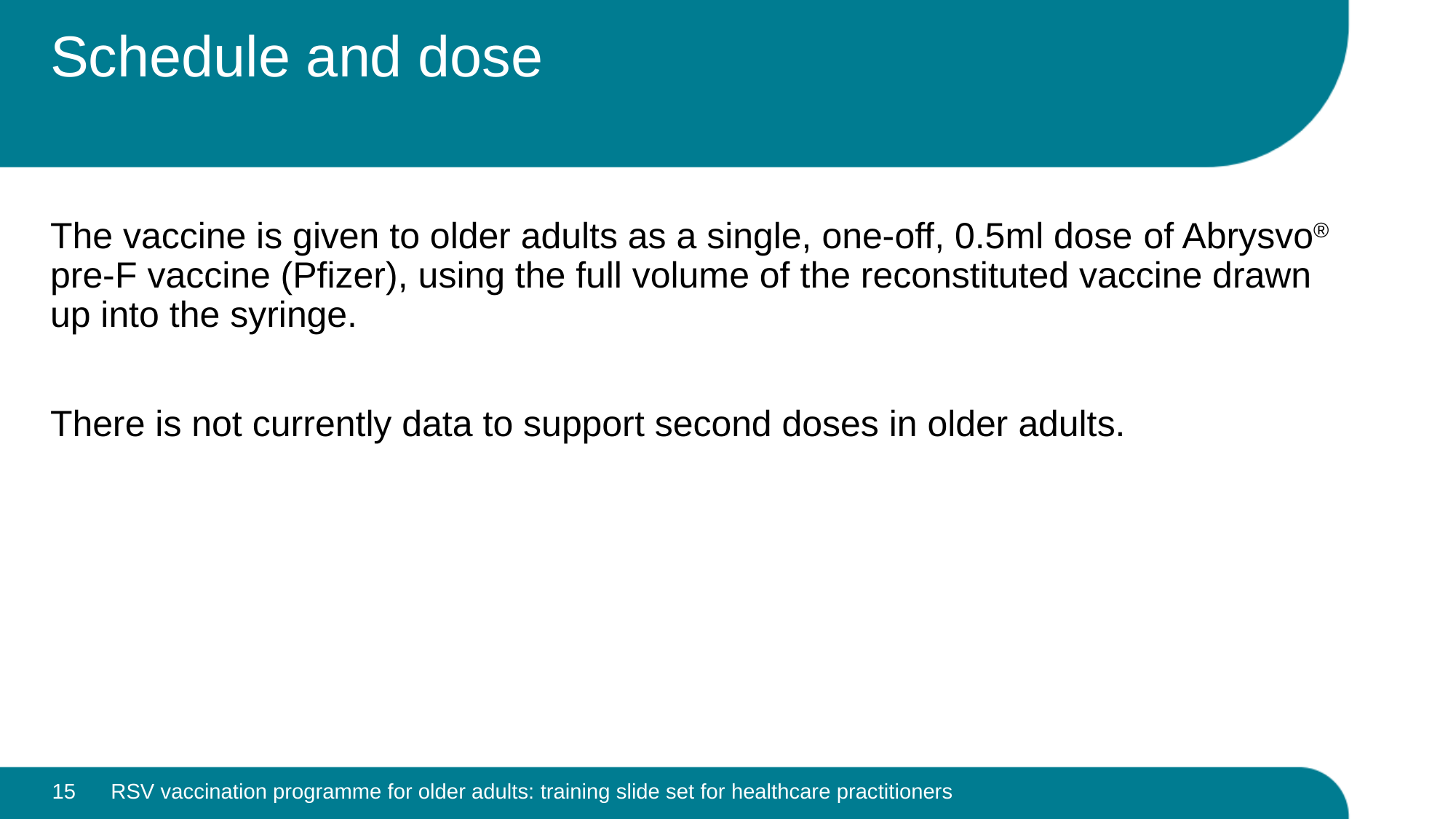

# Schedule and dose
The vaccine is given to older adults as a single, one-off, 0.5ml dose of Abrysvo® pre-F vaccine (Pfizer), using the full volume of the reconstituted vaccine drawn up into the syringe.

There is not currently data to support second doses in older adults.

15
RSV vaccination programme for older adults: training slide set for healthcare practitioners